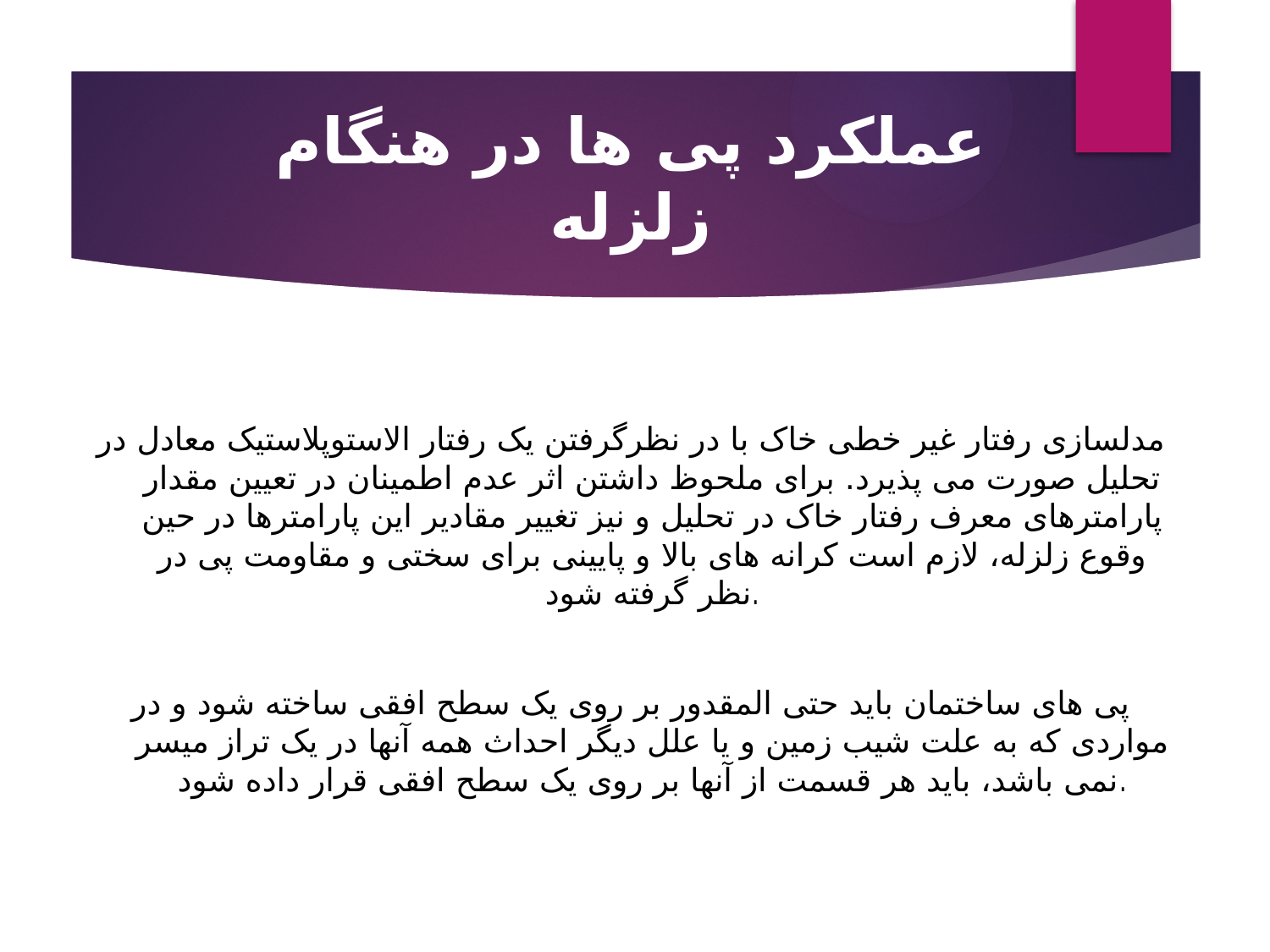

# عملکرد پی ها در هنگام زلزله
مدلسازی رفتار غير خطی خاک با در نظرگرفتن يک رفتار الاستوپلاستيک معادل در تحليل صورت می پذيرد. برای ملحوظ داشتن اثر عدم اطمينان در تعيين مقدار پارامترهای معرف رفتار خاک در تحليل و نيز تغيير مقادير اين پارامترها در حين وقوع زلزله، لازم است کرانه های بالا و پايينی برای سختی و مقاومت پی در نظر گرفته شود.

پی های ساختمان بايد حتی المقدور بر روی يک سطح افقی ساخته شود و در مواردی که به علت شيب زمين و يا علل ديگر احداث همه آنها در يک تراز ميسر نمی باشد، بايد هر قسمت از آنها بر روی يک سطح افقی قرار داده شود.